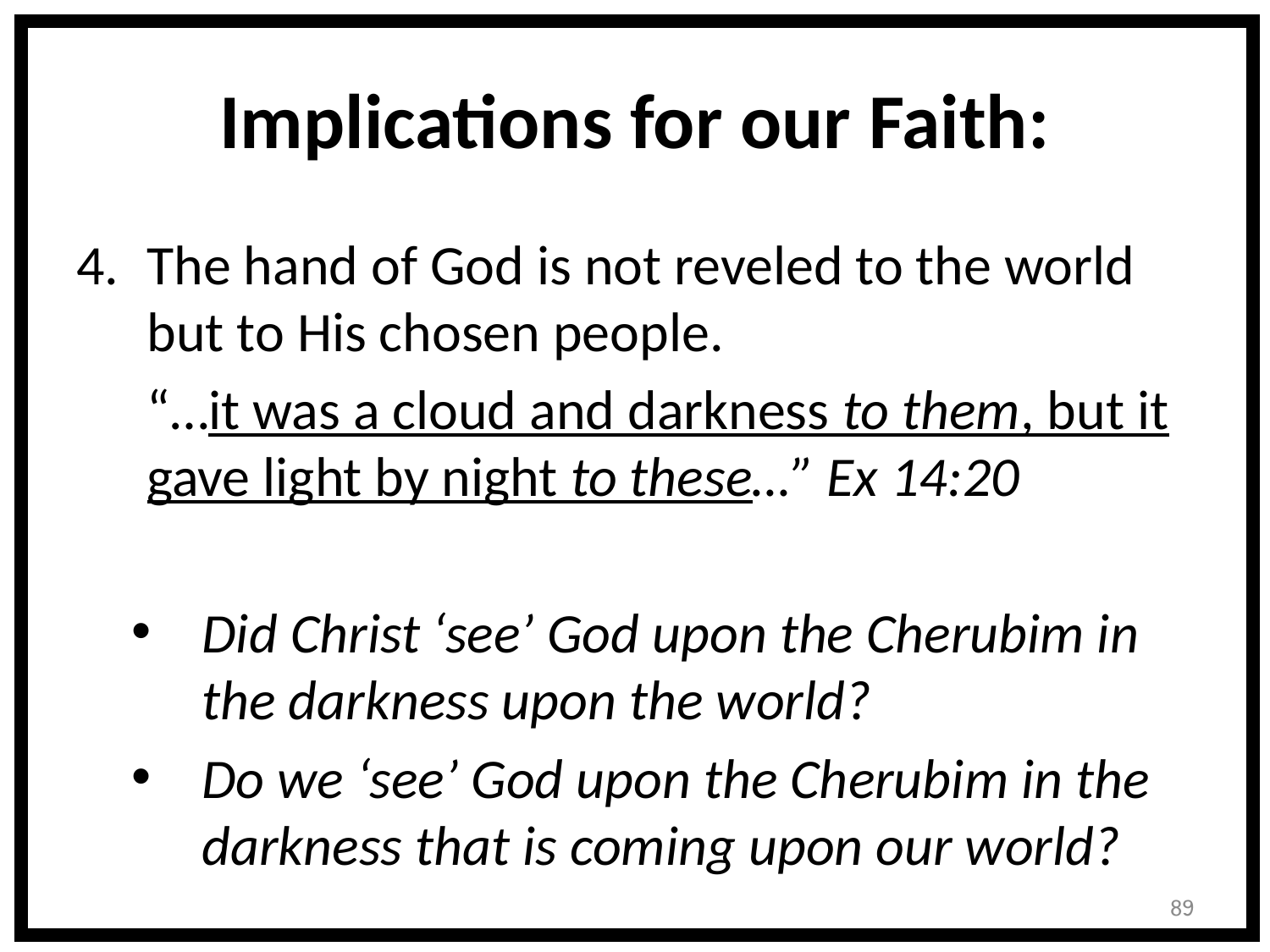

# Implications for our Faith:
The hand of God is not reveled to the world but to His chosen people.
	“…it was a cloud and darkness to them, but it gave light by night to these…” Ex 14:20

Did Christ ‘see’ God upon the Cherubim in the darkness upon the world?
Do we ‘see’ God upon the Cherubim in the darkness that is coming upon our world?
89